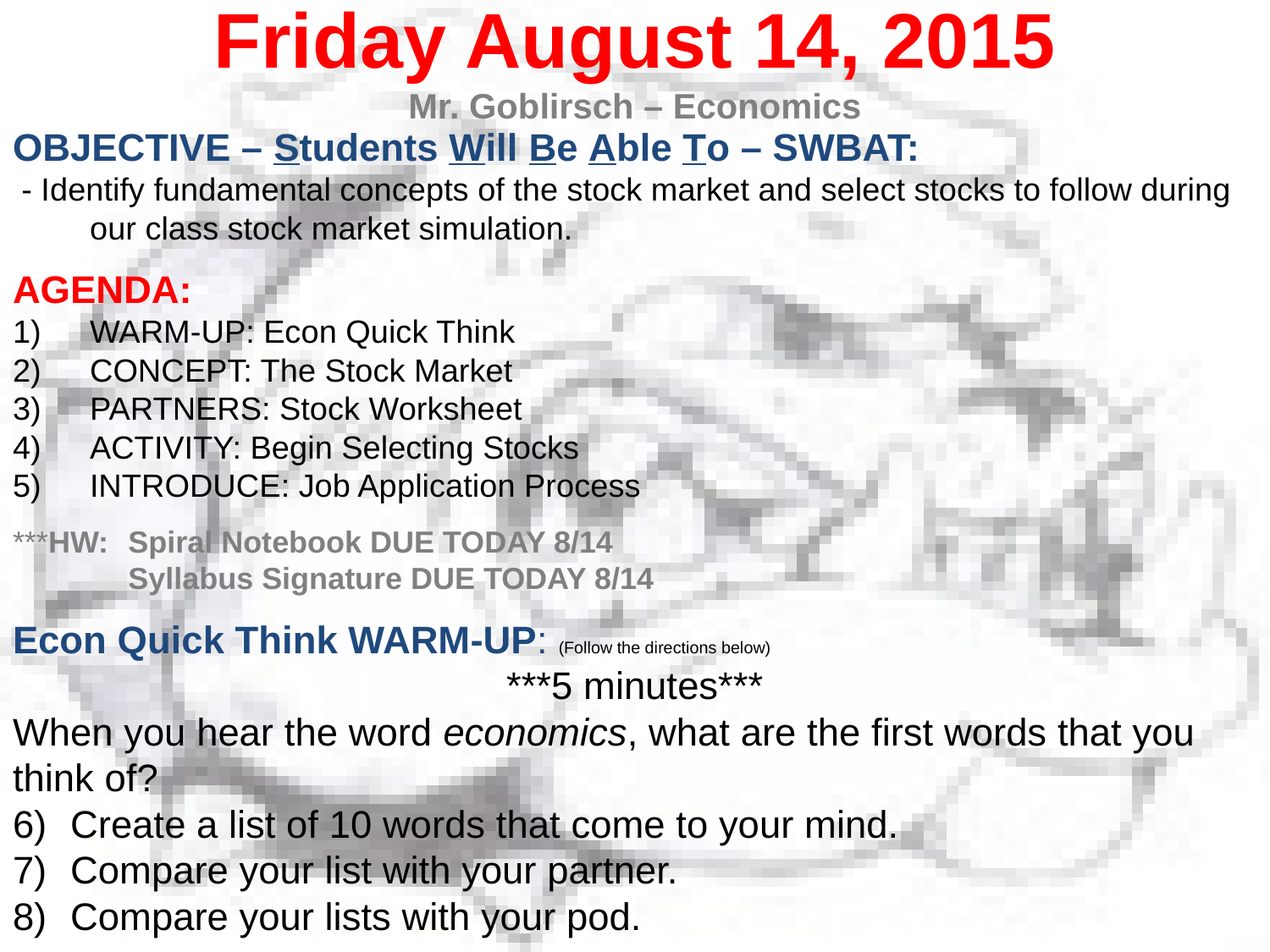

Friday August 14, 2015
Mr. Goblirsch – Economics
OBJECTIVE – Students Will Be Able To – SWBAT:
 - Identify fundamental concepts of the stock market and select stocks to follow during our class stock market simulation.

AGENDA:
WARM-UP: Econ Quick Think
CONCEPT: The Stock Market
PARTNERS: Stock Worksheet
ACTIVITY: Begin Selecting Stocks
INTRODUCE: Job Application Process

***HW: 	Spiral Notebook DUE TODAY 8/14
	Syllabus Signature DUE TODAY 8/14

Econ Quick Think WARM-UP: (Follow the directions below)
***5 minutes***
When you hear the word economics, what are the first words that you think of?
Create a list of 10 words that come to your mind.
Compare your list with your partner.
Compare your lists with your pod.